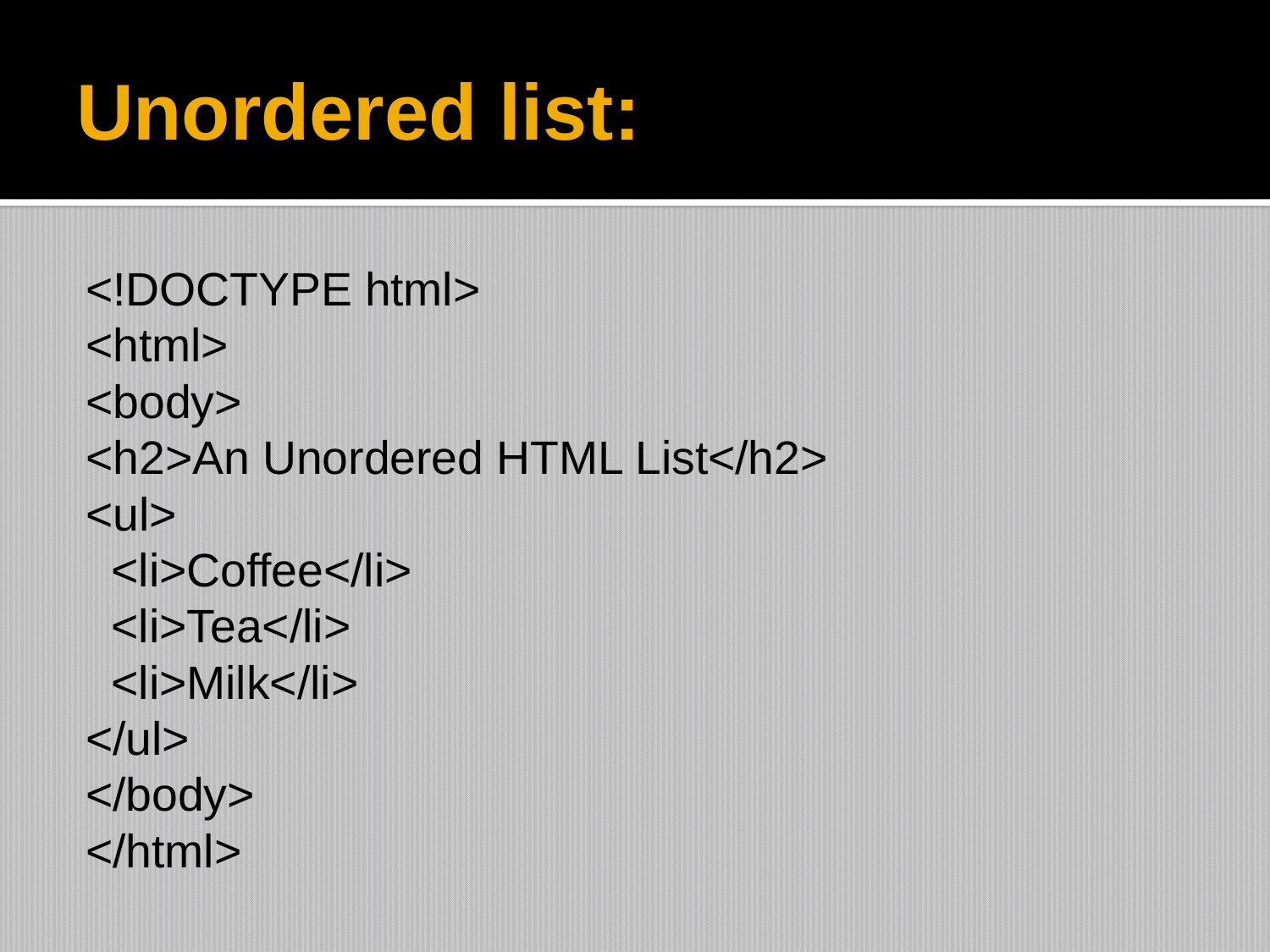

# Unordered list:
<!DOCTYPE html>
<html>
<body>
<h2>An Unordered HTML List</h2>
<ul>
  <li>Coffee</li>
  <li>Tea</li>
  <li>Milk</li>
</ul>
</body>
</html>